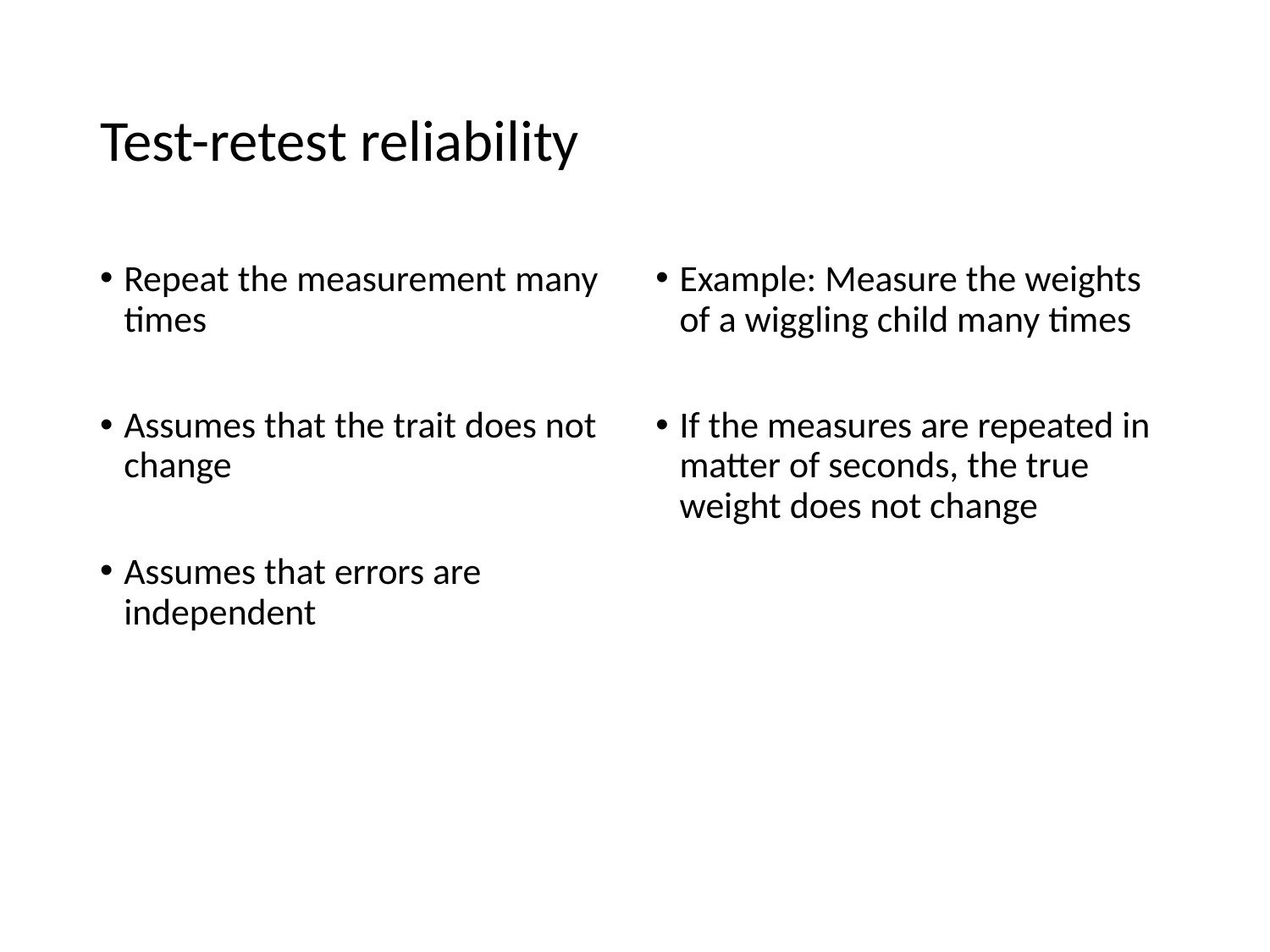

# Test-retest reliability
Repeat the measurement many times

Assumes that the trait does not change

Assumes that errors are independent

Example: Measure the weights of a wiggling child many times

If the measures are repeated in matter of seconds, the true weight does not change